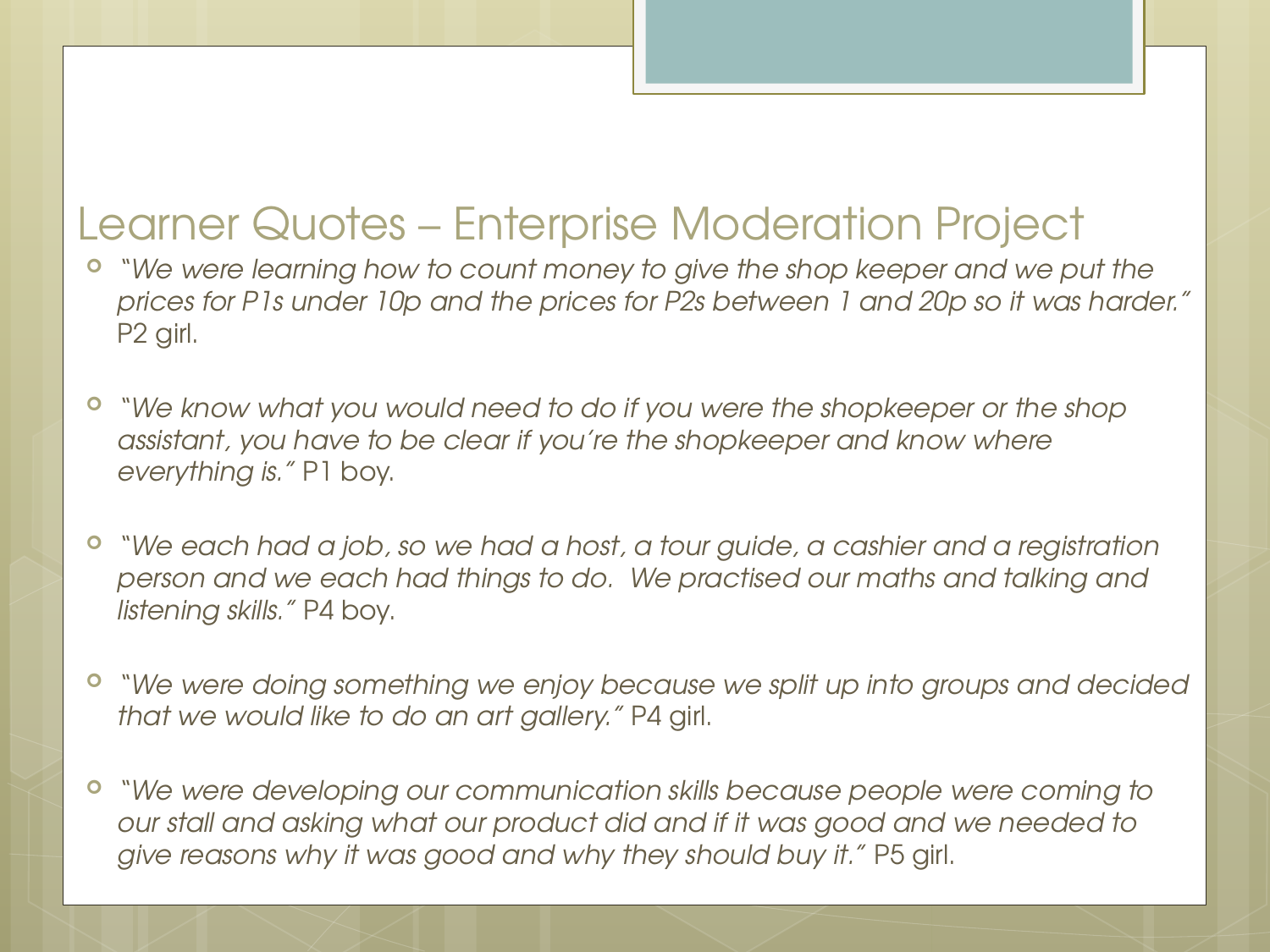

# Learner Quotes – Enterprise Moderation Project
“We were learning how to count money to give the shop keeper and we put the prices for P1s under 10p and the prices for P2s between 1 and 20p so it was harder.” P2 girl.

“We know what you would need to do if you were the shopkeeper or the shop assistant, you have to be clear if you’re the shopkeeper and know where everything is.” P1 boy.

“We each had a job, so we had a host, a tour guide, a cashier and a registration person and we each had things to do.  We practised our maths and talking and listening skills.” P4 boy.

“We were doing something we enjoy because we split up into groups and decided that we would like to do an art gallery.” P4 girl.

“We were developing our communication skills because people were coming to our stall and asking what our product did and if it was good and we needed to give reasons why it was good and why they should buy it.” P5 girl.